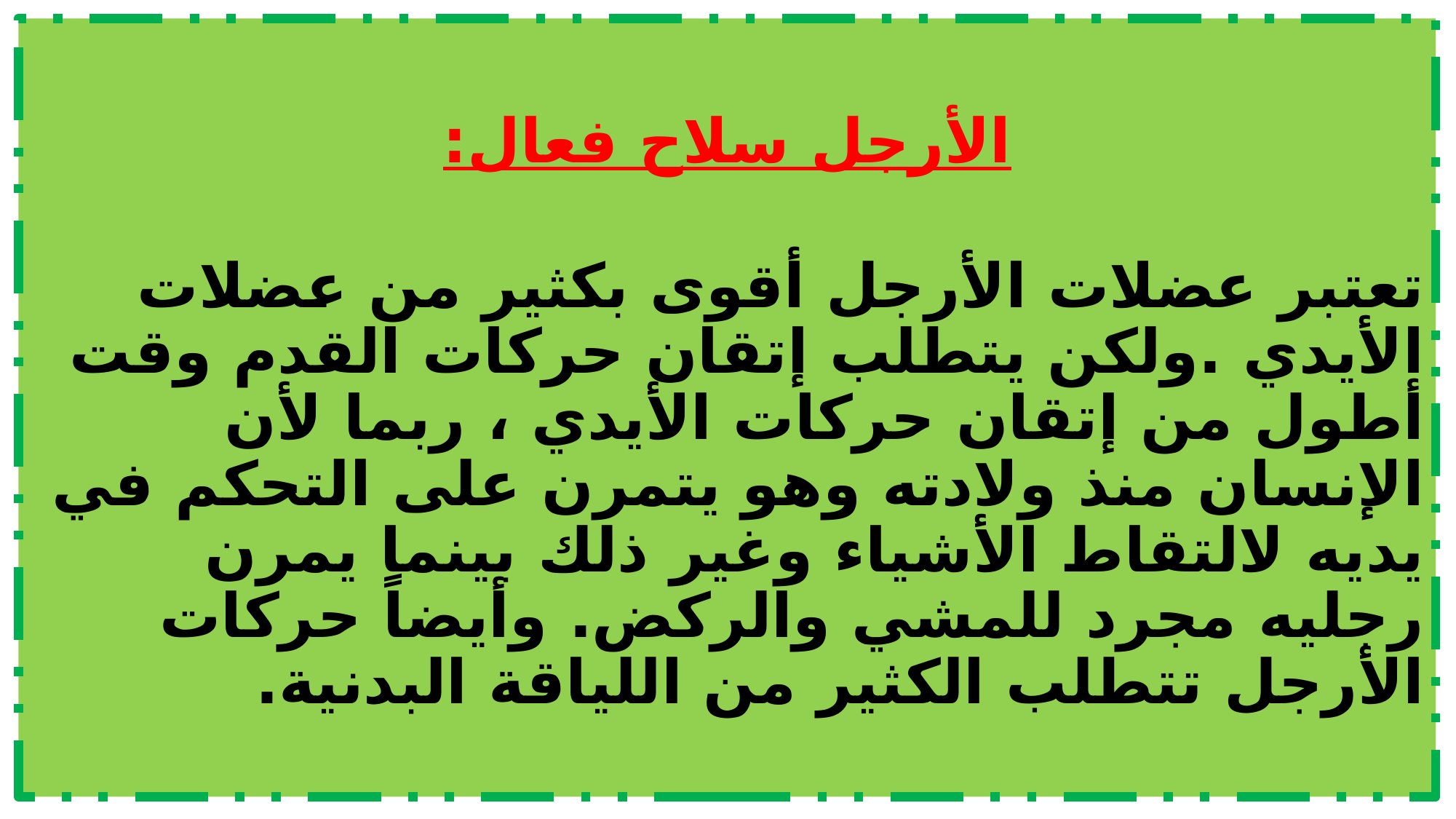

الأرجل سلاح فعال:
تعتبر عضلات الأرجل أقوى بكثير من عضلات الأيدي .ولكن يتطلب إتقان حركات القدم وقت أطول من إتقان حركات الأيدي ، ربما لأن الإنسان منذ ولادته وهو يتمرن على التحكم في يديه لالتقاط الأشياء وغير ذلك بينما يمرن رجليه مجرد للمشي والركض. وأيضاً حركات الأرجل تتطلب الكثير من اللياقة البدنية.